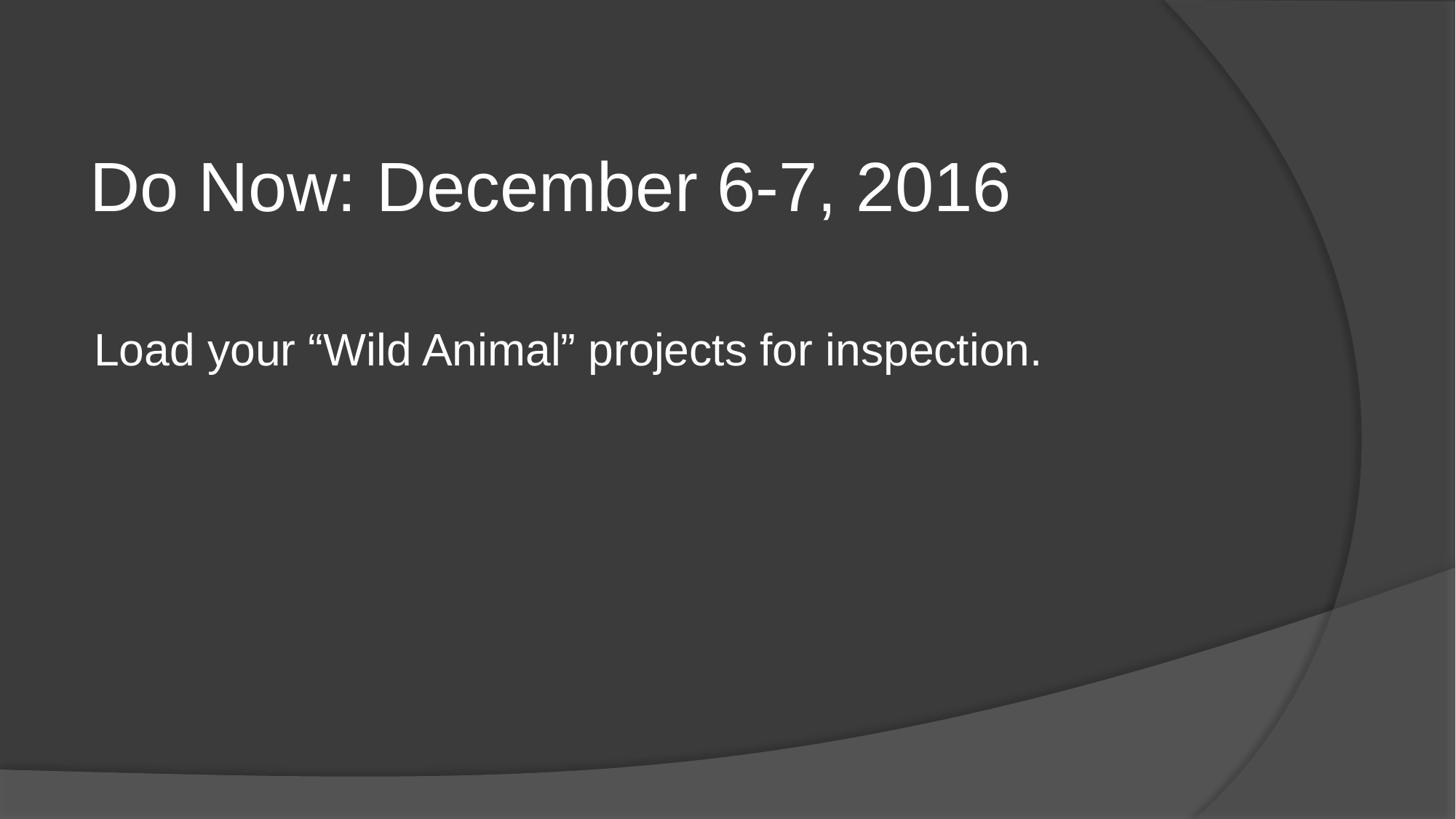

# Do Now: December 6-7, 2016
Load your “Wild Animal” projects for inspection.